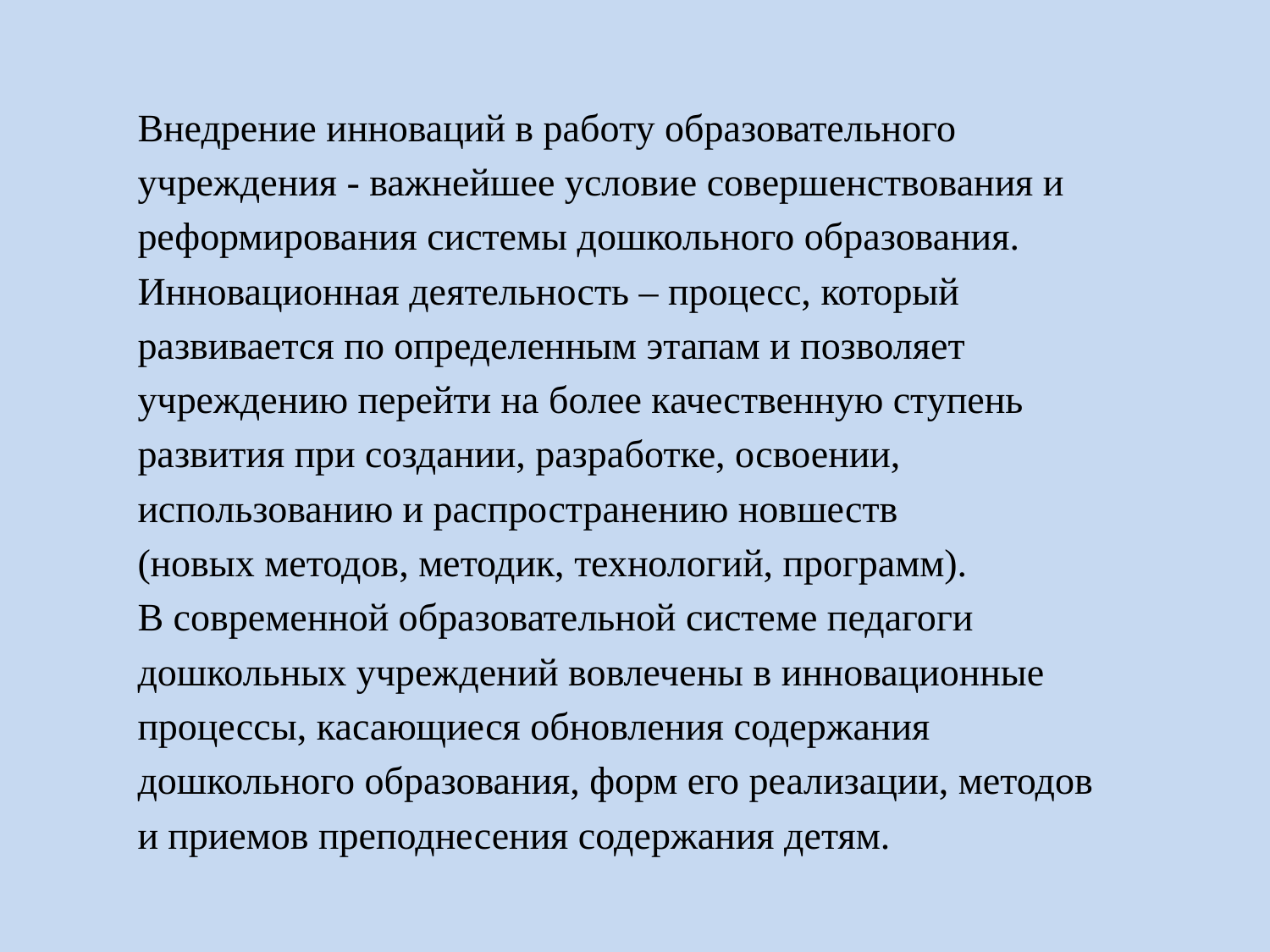

Внедрение инноваций в работу образовательного
учреждения - важнейшее условие совершенствования и
реформирования системы дошкольного образования.
Инновационная деятельность – процесс, который
развивается по определенным этапам и позволяет
учреждению перейти на более качественную ступень
развития при создании, разработке, освоении,
использованию и распространению новшеств
(новых методов, методик, технологий, программ).
В современной образовательной системе педагоги
дошкольных учреждений вовлечены в инновационные
процессы, касающиеся обновления содержания
дошкольного образования, форм его реализации, методов
и приемов преподнесения содержания детям.